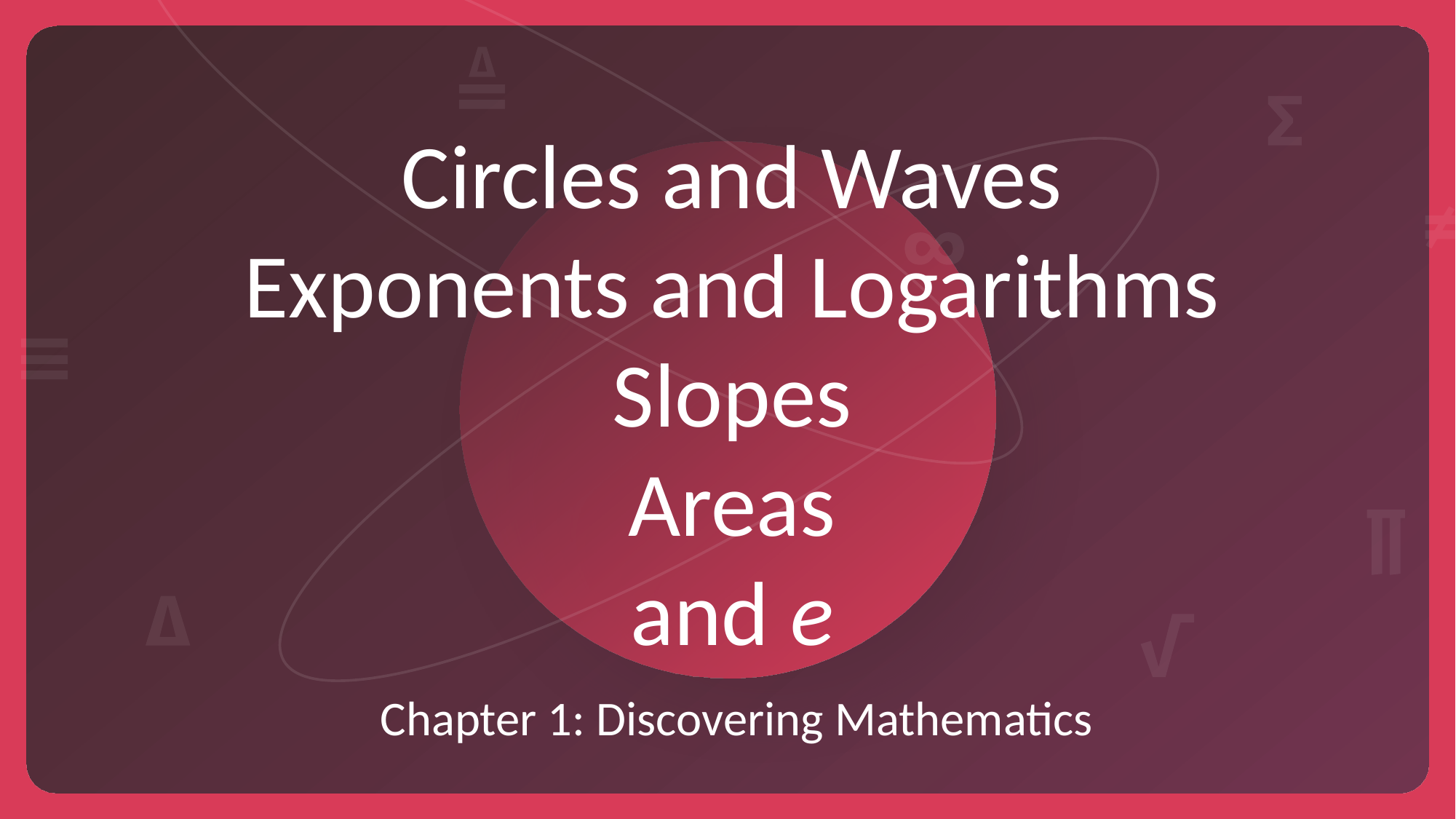

Circles and Waves
Exponents and Logarithms
Slopes
Areas
and e

Chapter 1: Discovering Mathematics